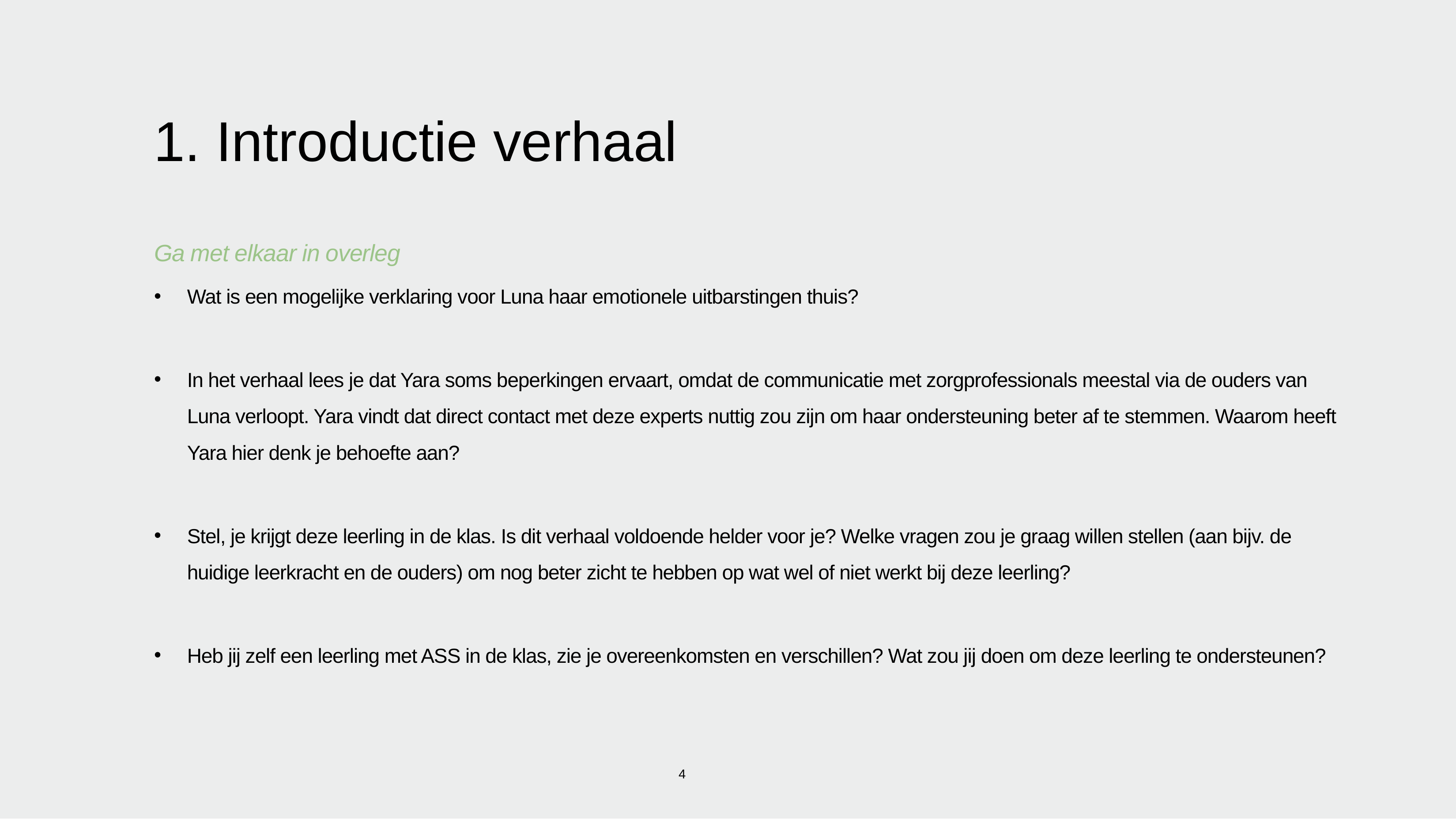

# 1. Introductie verhaal
Ga met elkaar in overleg
Wat is een mogelijke verklaring voor Luna haar emotionele uitbarstingen thuis?

In het verhaal lees je dat Yara soms beperkingen ervaart, omdat de communicatie met zorgprofessionals meestal via de ouders van Luna verloopt. Yara vindt dat direct contact met deze experts nuttig zou zijn om haar ondersteuning beter af te stemmen. Waarom heeft Yara hier denk je behoefte aan?

Stel, je krijgt deze leerling in de klas. Is dit verhaal voldoende helder voor je? Welke vragen zou je graag willen stellen (aan bijv. de huidige leerkracht en de ouders) om nog beter zicht te hebben op wat wel of niet werkt bij deze leerling?

Heb jij zelf een leerling met ASS in de klas, zie je overeenkomsten en verschillen? Wat zou jij doen om deze leerling te ondersteunen?
4